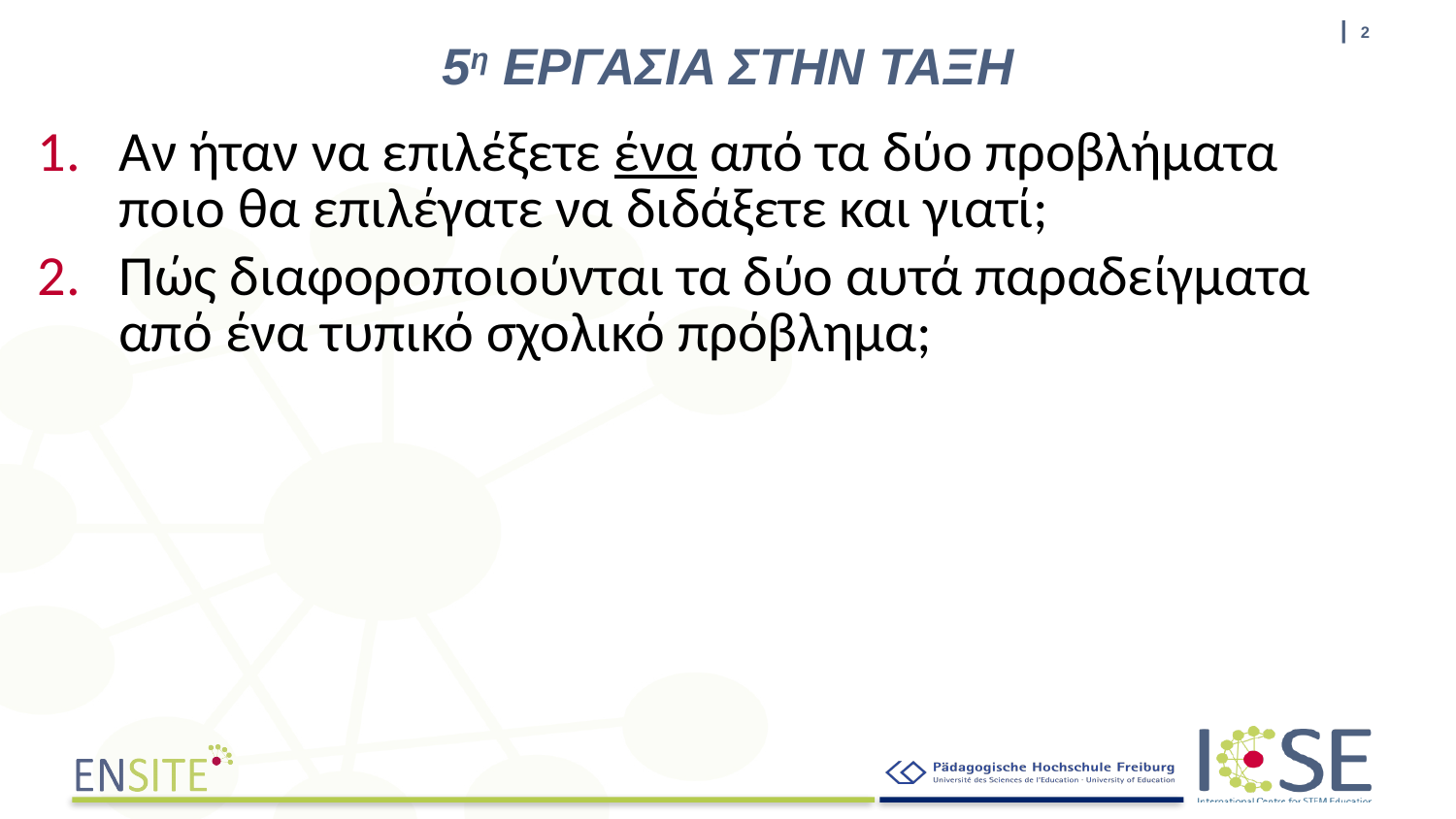

|  2
# 5η ΕΡΓΑΣΙΑ ΣΤΗΝ ΤΑΞΗ
Αν ήταν να επιλέξετε ένα από τα δύο προβλήματα ποιο θα επιλέγατε να διδάξετε και γιατί;
Πώς διαφοροποιούνται τα δύο αυτά παραδείγματα από ένα τυπικό σχολικό πρόβλημα;